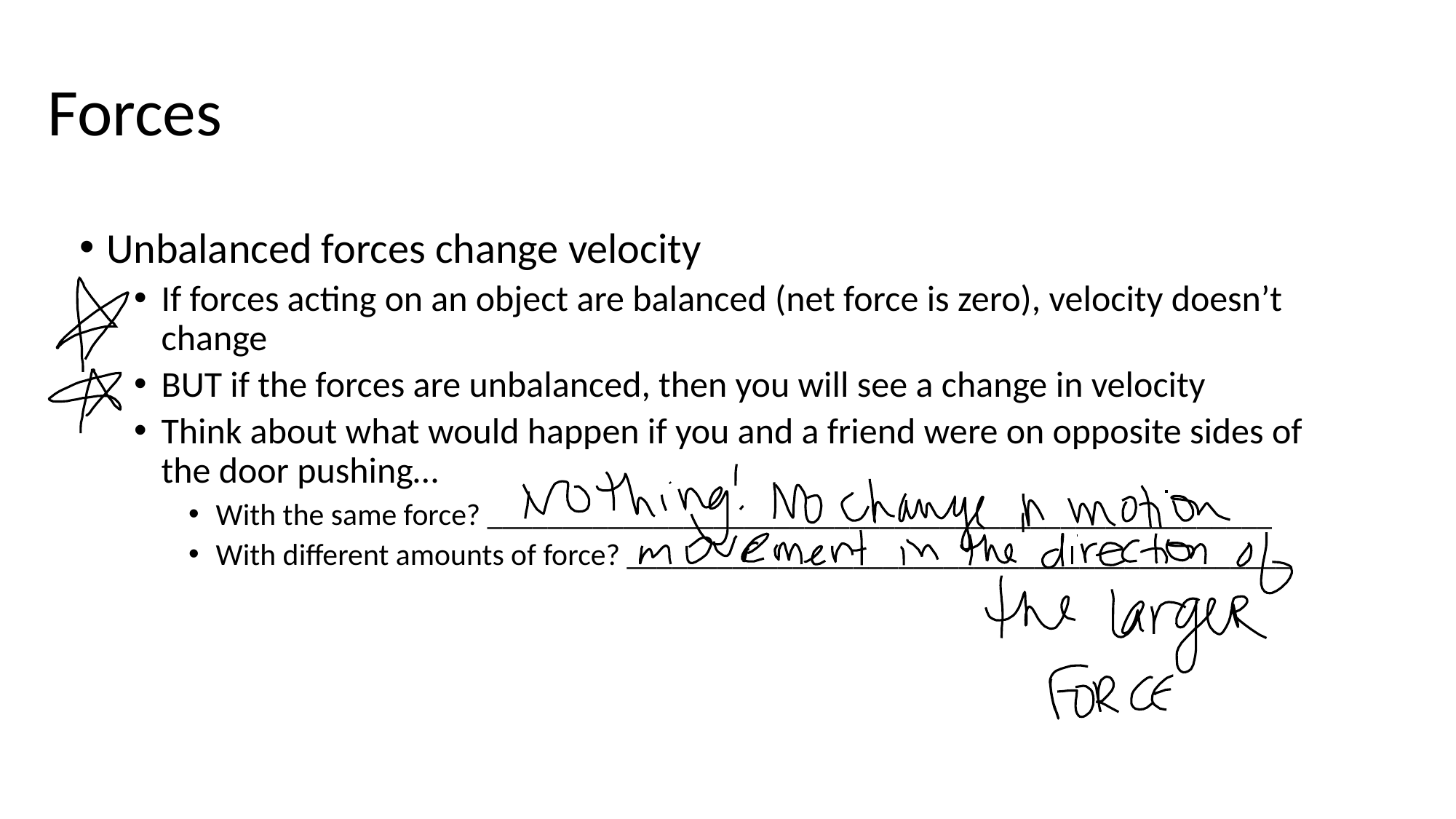

# Forces
Unbalanced forces change velocity
If forces acting on an object are balanced (net force is zero), velocity doesn’t change
BUT if the forces are unbalanced, then you will see a change in velocity
Think about what would happen if you and a friend were on opposite sides of the door pushing…
With the same force? ____________________________________________________
With different amounts of force? ____________________________________________